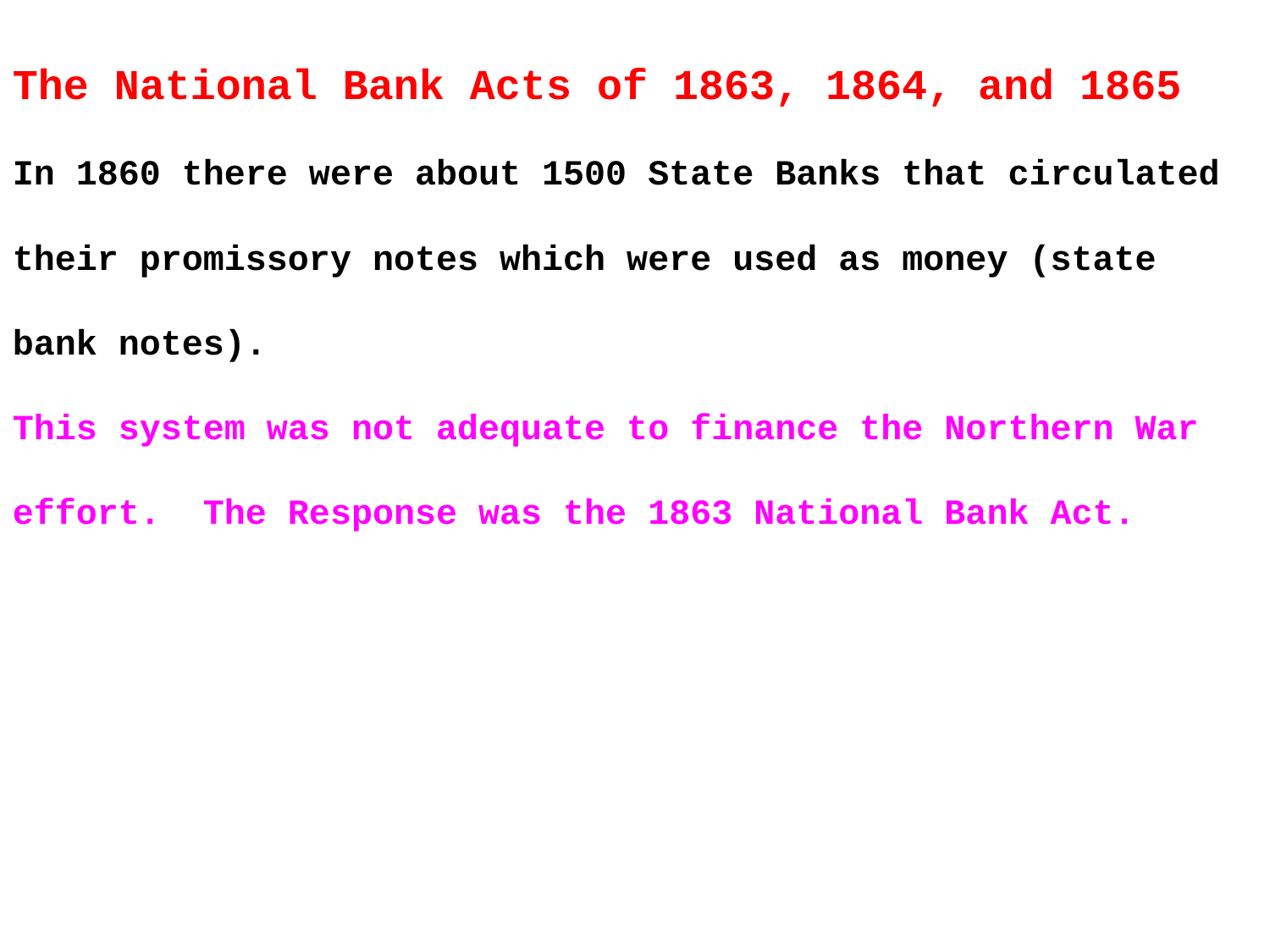

The National Bank Acts of 1863, 1864, and 1865
In 1860 there were about 1500 State Banks that circulated their promissory notes which were used as money (state bank notes).
This system was not adequate to finance the Northern War effort.  The Response was the 1863 National Bank Act.